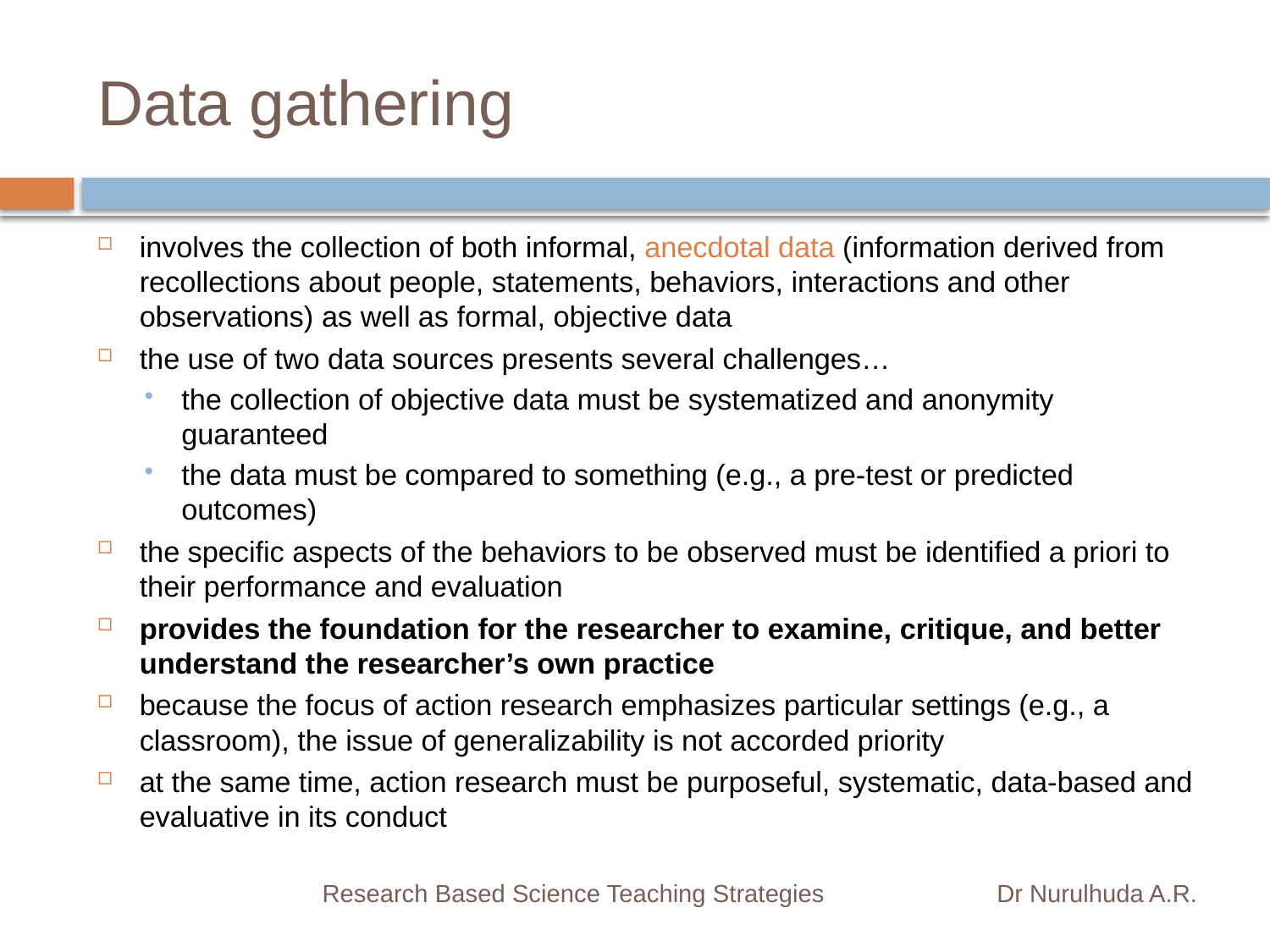

# Data gathering
involves the collection of both informal, anecdotal data (information derived from recollections about people, statements, behaviors, interactions and other observations) as well as formal, objective data
the use of two data sources presents several challenges…
the collection of objective data must be systematized and anonymity guaranteed
the data must be compared to something (e.g., a pre-test or predicted outcomes)
the specific aspects of the behaviors to be observed must be identified a priori to their performance and evaluation
provides the foundation for the researcher to examine, critique, and better understand the researcher’s own practice
because the focus of action research emphasizes particular settings (e.g., a classroom), the issue of generalizability is not accorded priority
at the same time, action research must be purposeful, systematic, data-based and evaluative in its conduct

Research Based Science Teaching Strategies
Dr Nurulhuda A.R.